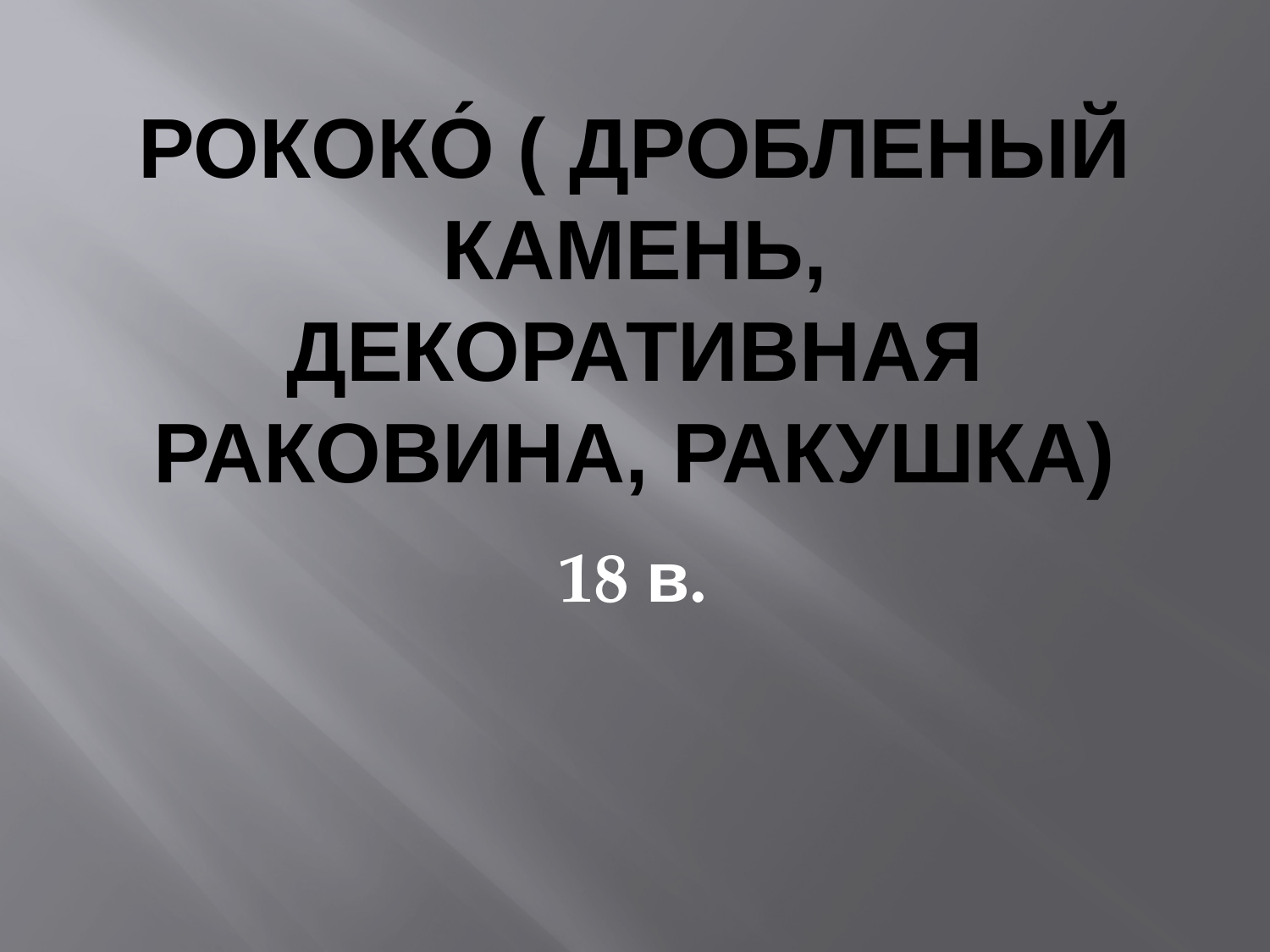

# Рококо́ ( дробленый камень, декоративная раковина, ракушка)
18 в.